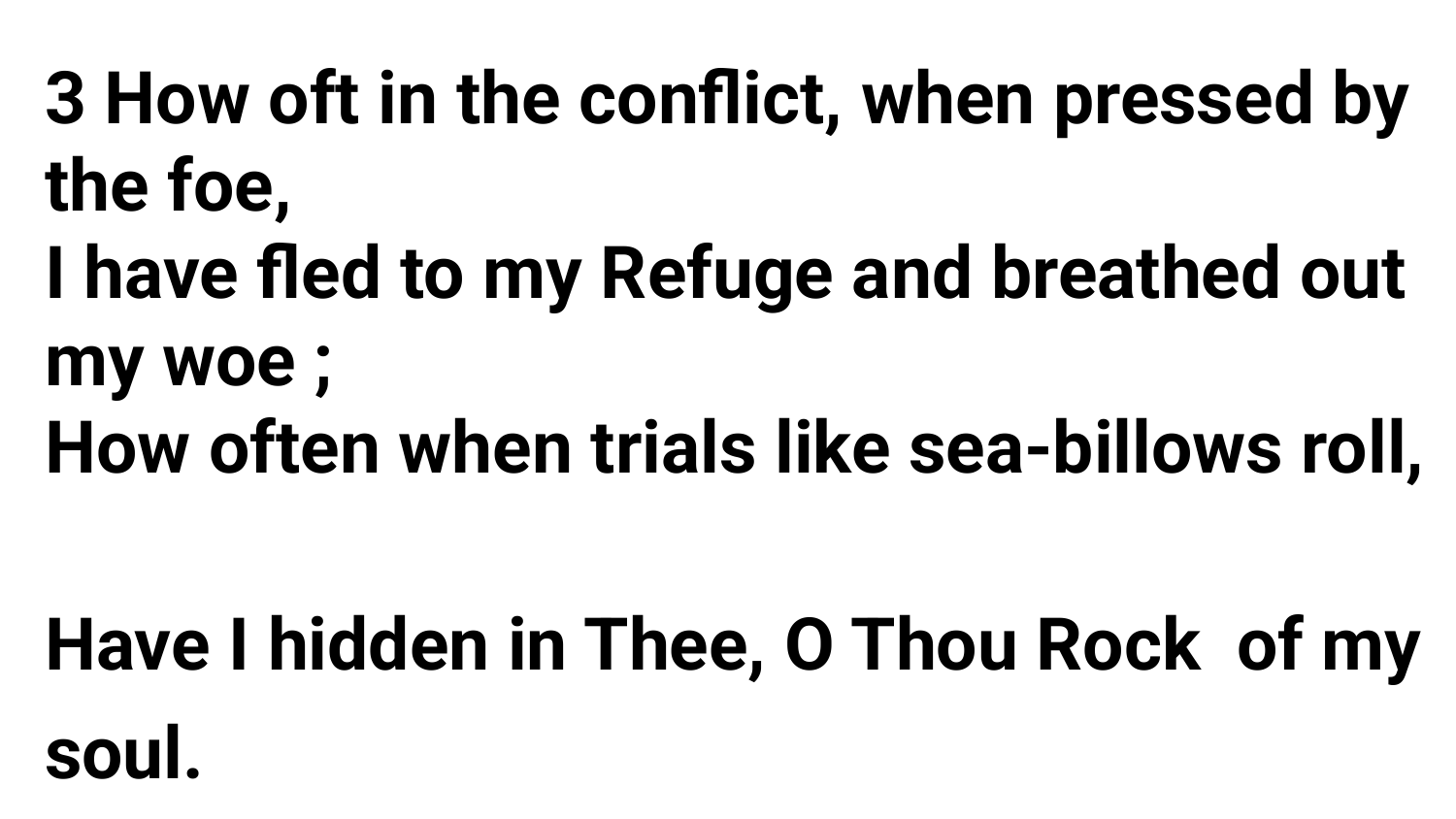

3 How oft in the conflict, when pressed by the foe,
I have fled to my Refuge and breathed out my woe ;
How often when trials like sea-billows roll,
Have I hidden in Thee, O Thou Rock  of my soul.